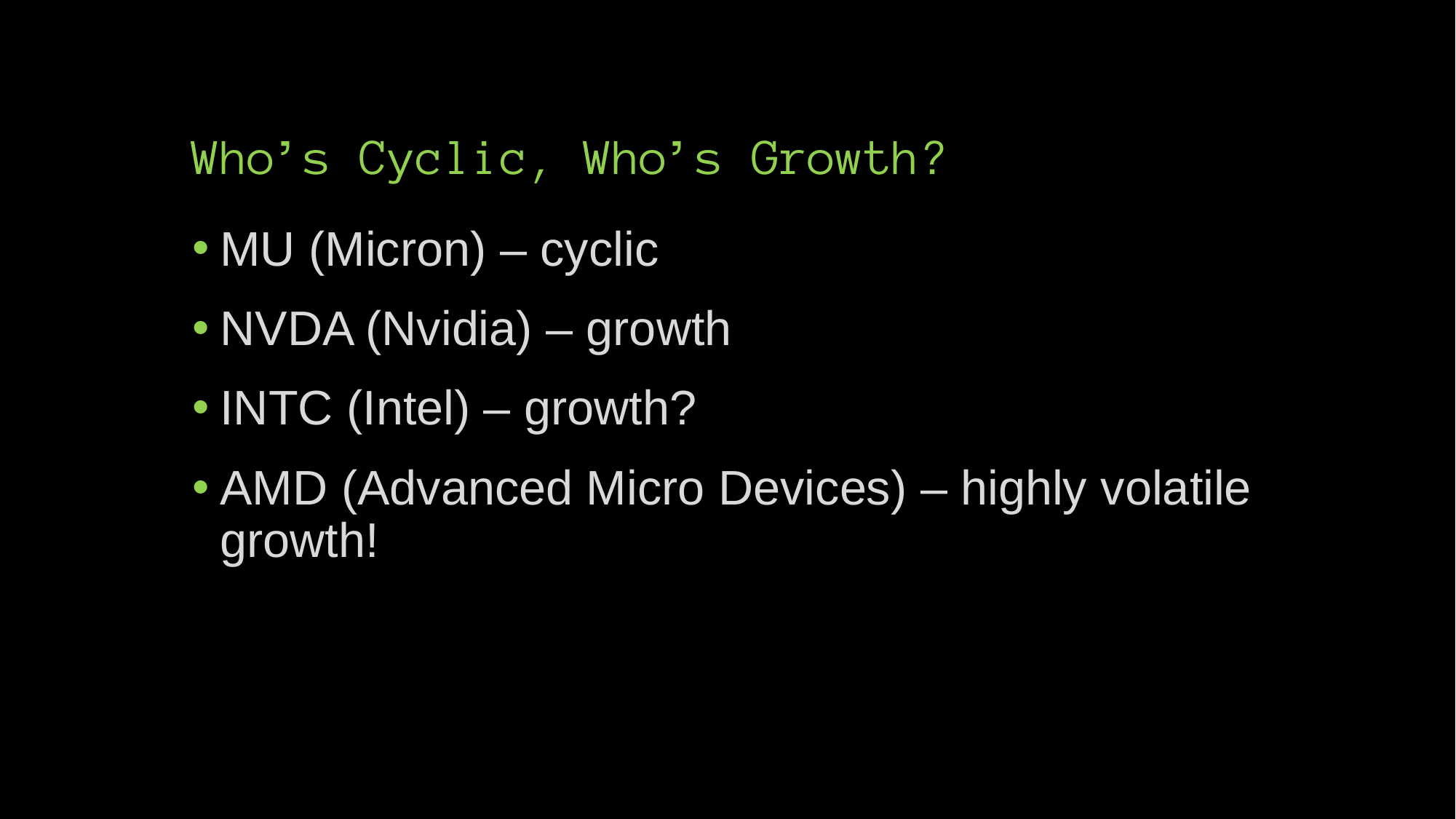

# Who’s Cyclic, Who’s Growth?
MU (Micron) – cyclic
NVDA (Nvidia) – growth
INTC (Intel) – growth?
AMD (Advanced Micro Devices) – highly volatile growth!